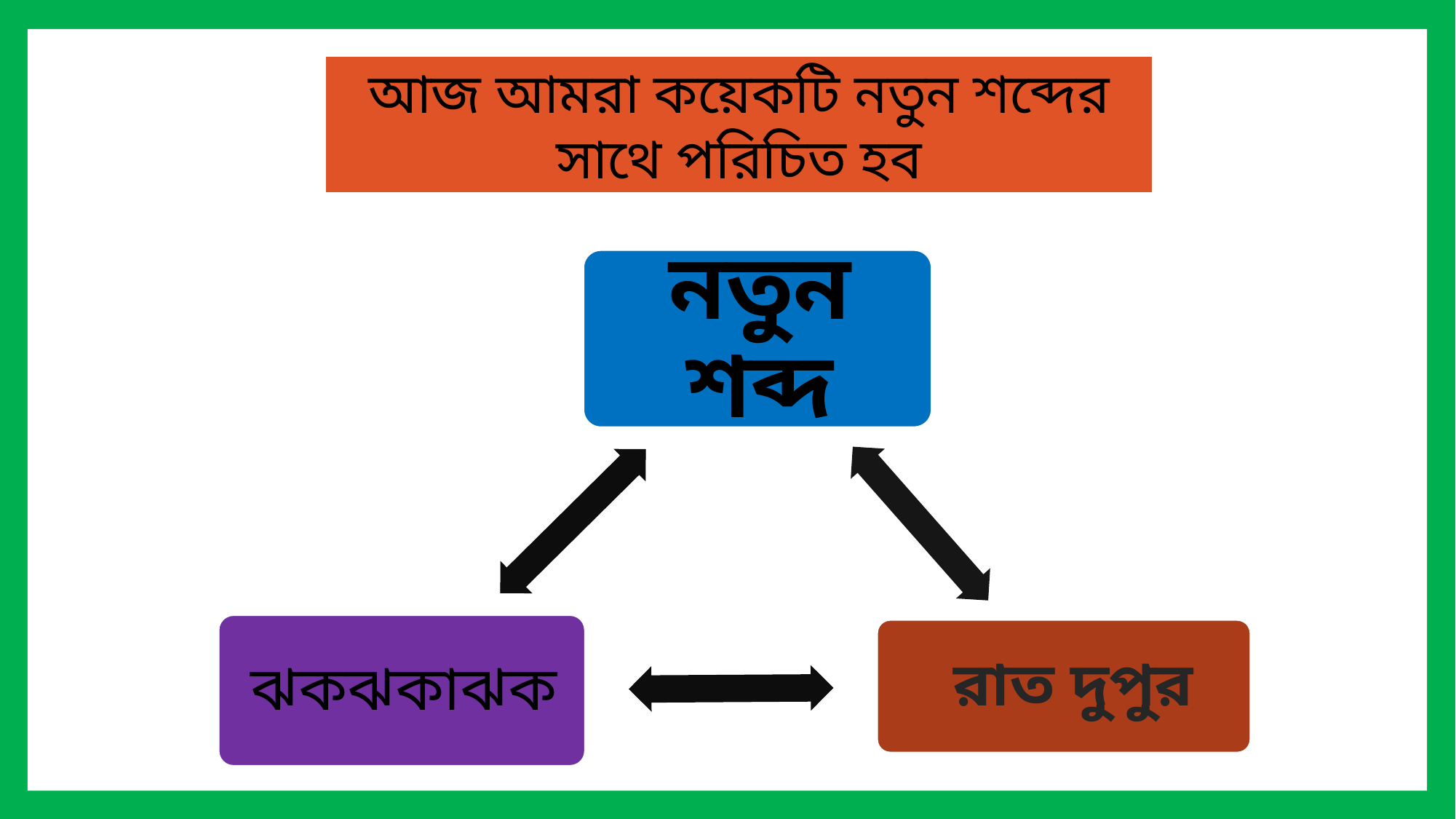

আজ আমরা কয়েকটি নতুন শব্দের সাথে পরিচিত হব
নতুন শব্দ

 রাত দুপুর

ঝকঝকাঝক